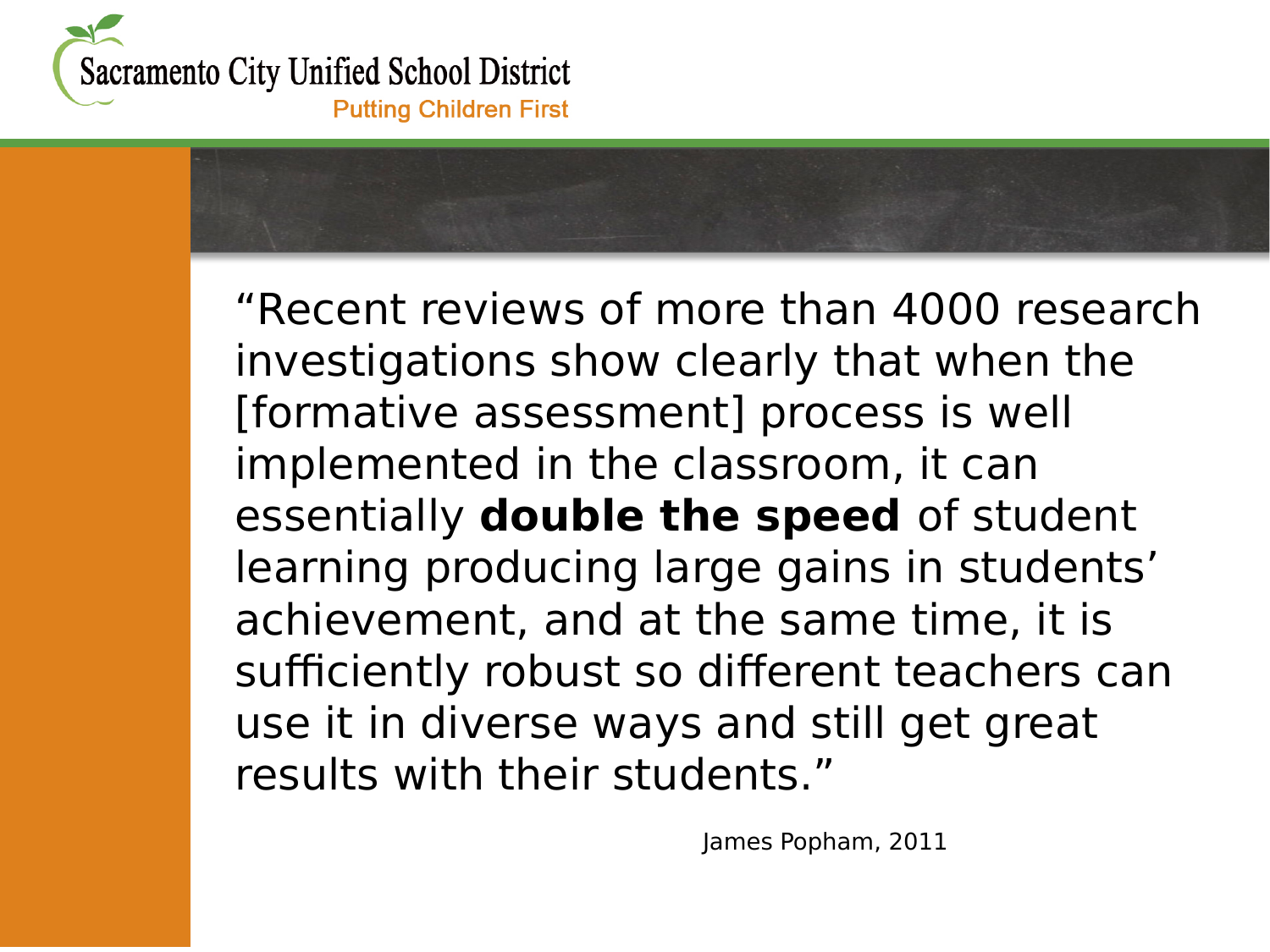

#
“Recent reviews of more than 4000 research investigations show clearly that when the [formative assessment] process is well implemented in the classroom, it can essentially double the speed of student learning producing large gains in students’ achievement, and at the same time, it is sufficiently robust so different teachers can use it in diverse ways and still get great results with their students.”
                                  James Popham, 2011